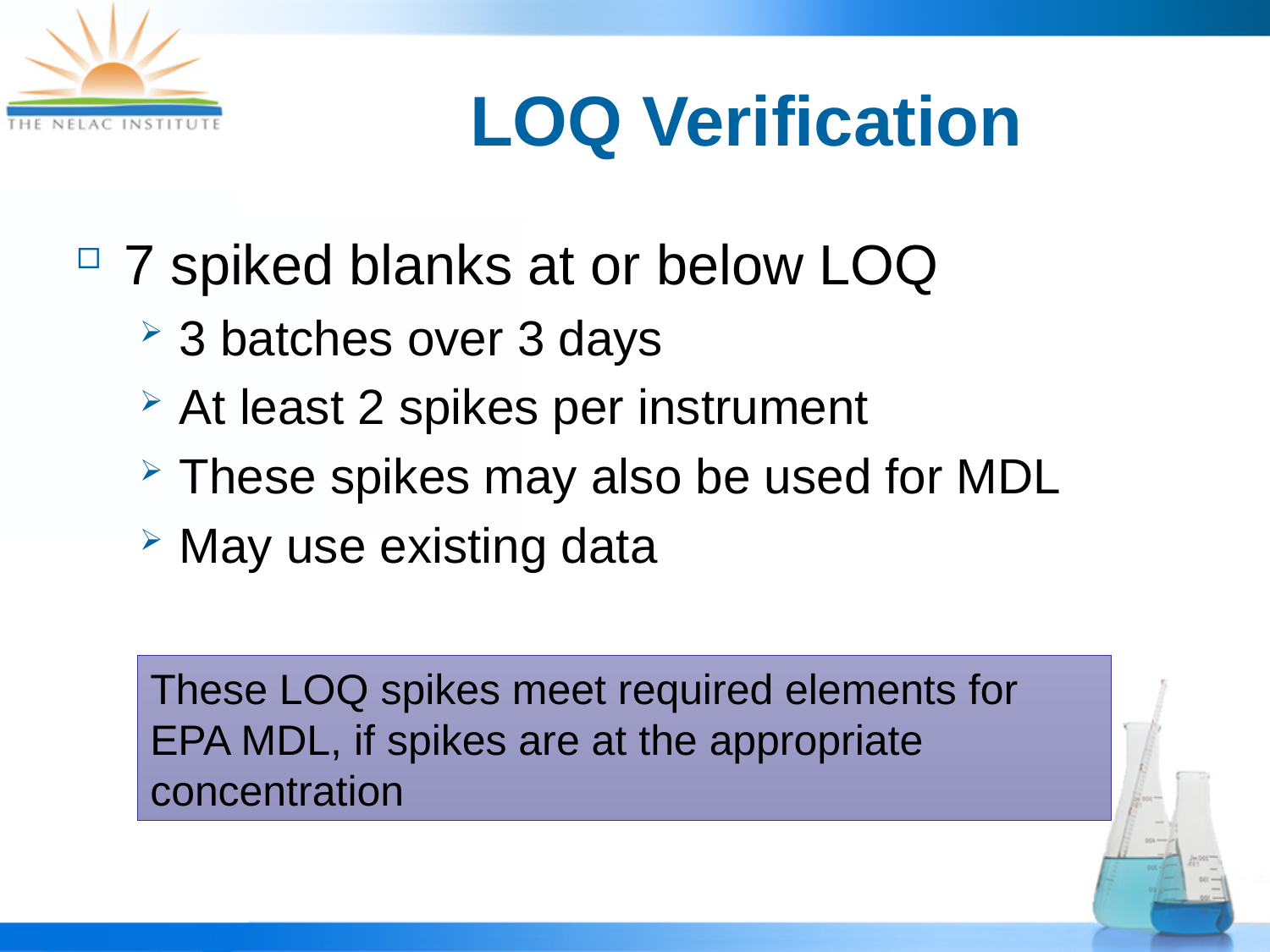

# LOQ Verification
7 spiked blanks at or below LOQ
3 batches over 3 days
At least 2 spikes per instrument
These spikes may also be used for MDL
May use existing data

These LOQ spikes meet required elements for EPA MDL, if spikes are at the appropriate concentration